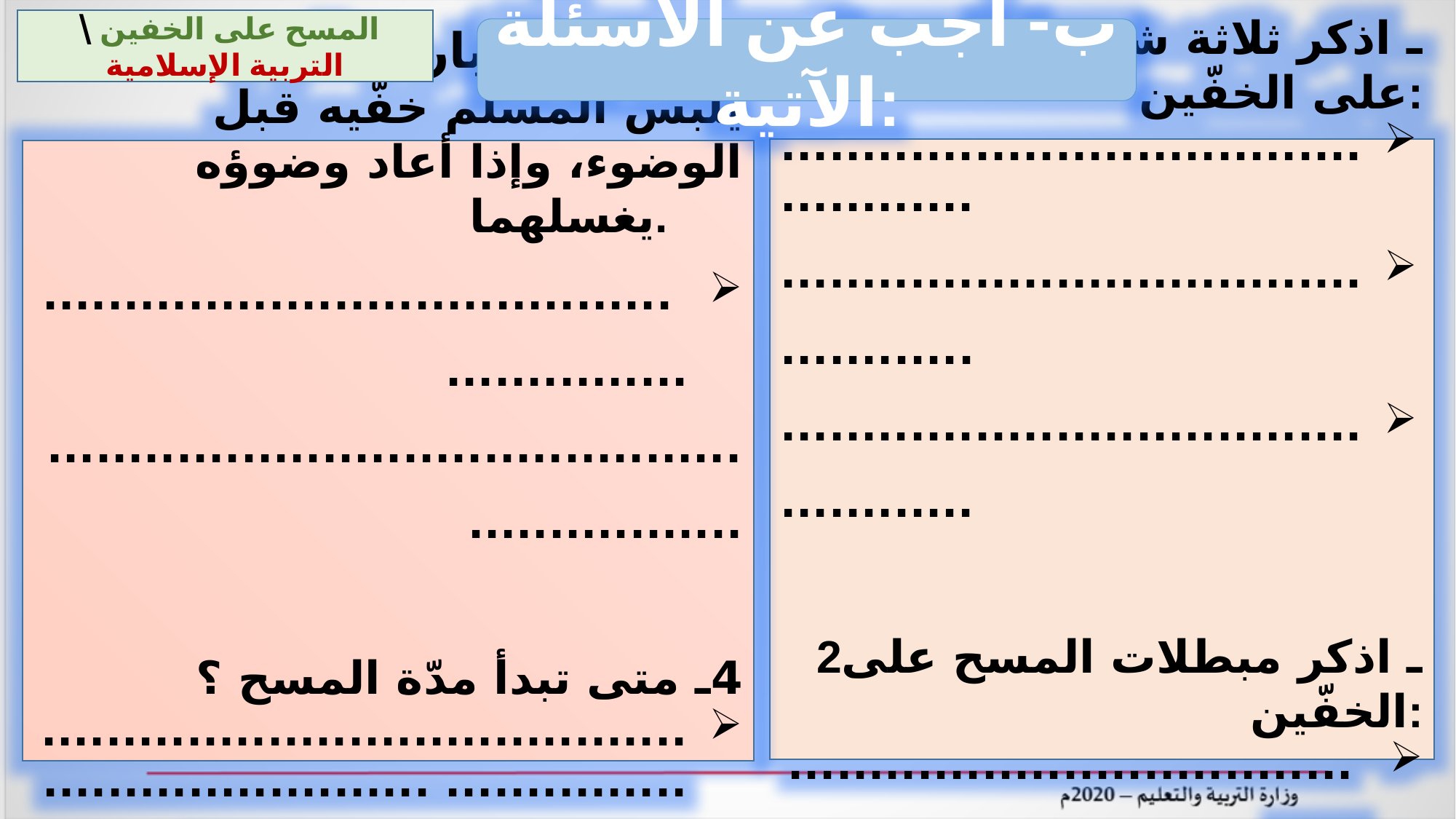

المسح على الخفين \ التربية الإسلامية
ب- أجب عن الأسئلة الآتية:

1ـ اذكر ثلاثة شروط للمسح على الخفّين:
................................................
................................................
................................................

 2ـ اذكر مبطلات المسح على الخفّين:
 .........................................
..........................................

3ـ صوّب العبارة الآتية:
يلبس المسلم خفّيه قبل الوضوء، وإذا أعاد وضوؤه يغسلهما.
 ......................................................
............................................................

4ـ متى تبدأ مدّة المسح ؟
....................................................... .......................................................